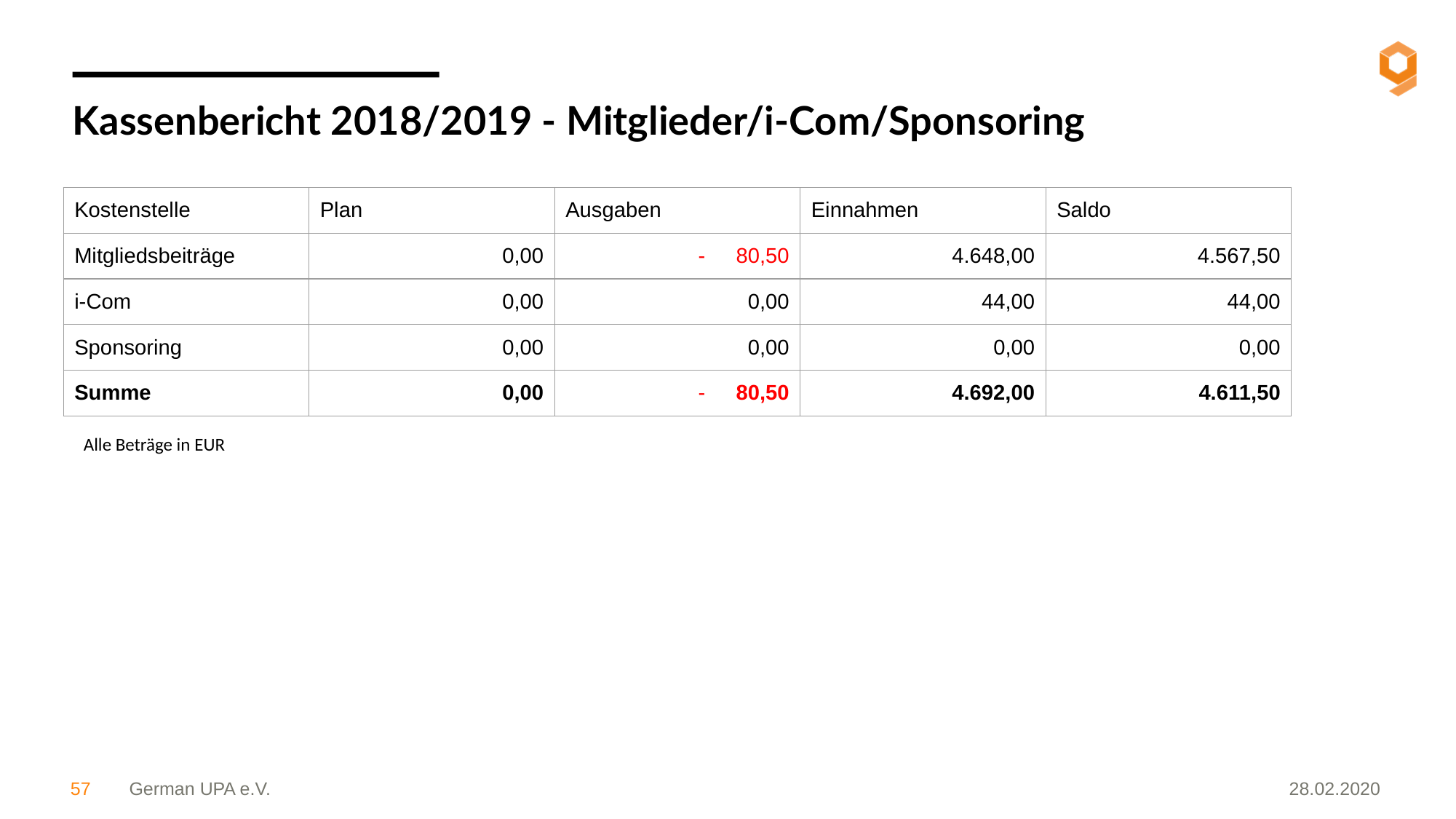

Kassenbericht 2018/2019 - Mitglieder/i-Com/Sponsoring

| Kostenstelle | Plan | Ausgaben | Einnahmen | Saldo |
| --- | --- | --- | --- | --- |
| Mitgliedsbeiträge | 0,00 | 80,50 | 4.648,00 | 4.567,50 |
| i-Com | 0,00 | 0,00 | 44,00 | 44,00 |
| Sponsoring | 0,00 | 0,00 | 0,00 | 0,00 |
| Summe | 0,00 | 80,50 | 4.692,00 | 4.611,50 |
Alle Beträge in EUR